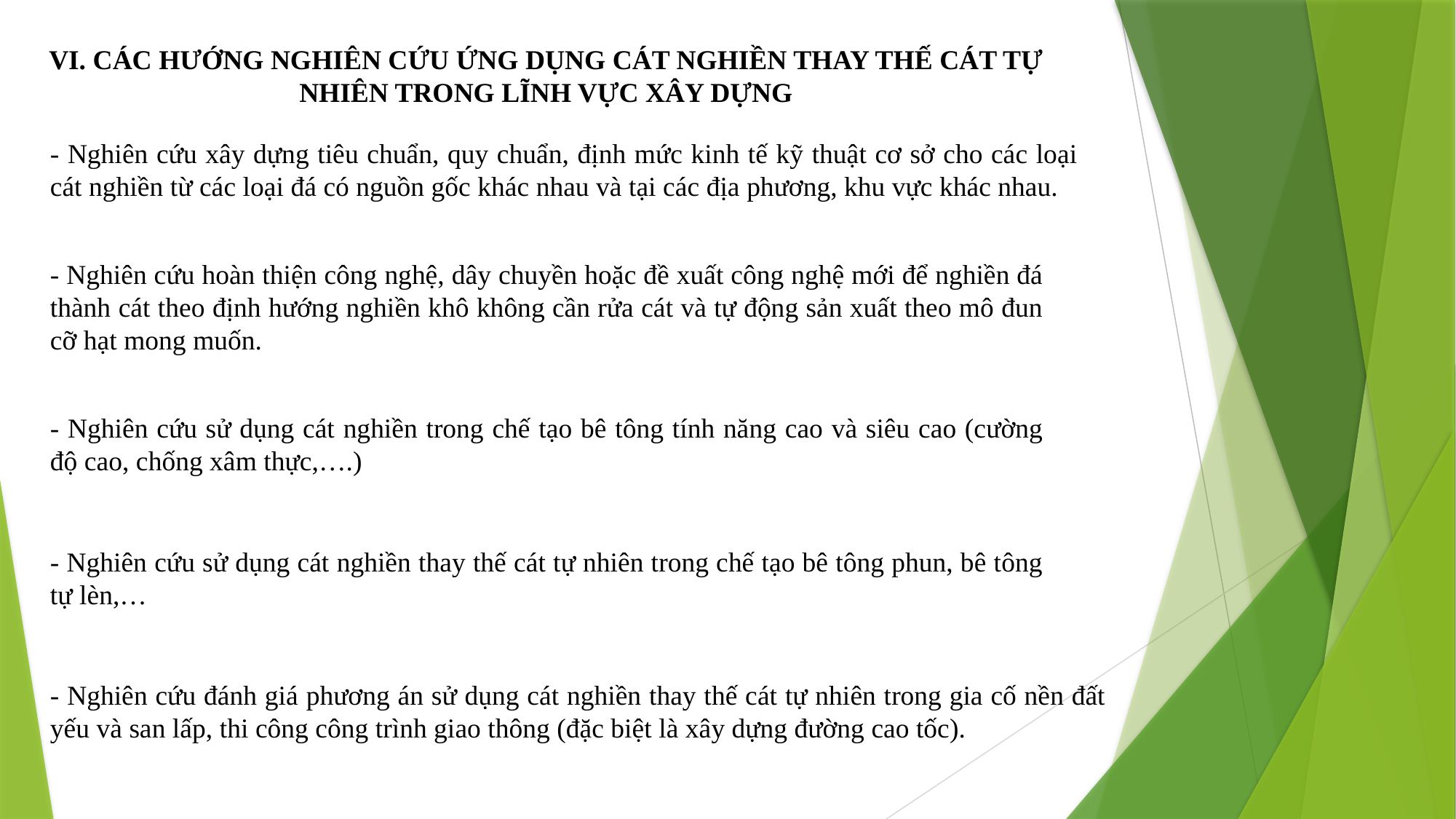

VI. CÁC HƯỚNG NGHIÊN CỨU ỨNG DỤNG CÁT NGHIỀN THAY THẾ CÁT TỰ NHIÊN TRONG LĨNH VỰC XÂY DỰNG
- Nghiên cứu xây dựng tiêu chuẩn, quy chuẩn, định mức kinh tế kỹ thuật cơ sở cho các loại cát nghiền từ các loại đá có nguồn gốc khác nhau và tại các địa phương, khu vực khác nhau.
- Nghiên cứu hoàn thiện công nghệ, dây chuyền hoặc đề xuất công nghệ mới để nghiền đá thành cát theo định hướng nghiền khô không cần rửa cát và tự động sản xuất theo mô đun cỡ hạt mong muốn.
- Nghiên cứu sử dụng cát nghiền trong chế tạo bê tông tính năng cao và siêu cao (cường độ cao, chống xâm thực,….)
- Nghiên cứu sử dụng cát nghiền thay thế cát tự nhiên trong chế tạo bê tông phun, bê tông tự lèn,…
- Nghiên cứu đánh giá phương án sử dụng cát nghiền thay thế cát tự nhiên trong gia cố nền đất yếu và san lấp, thi công công trình giao thông (đặc biệt là xây dựng đường cao tốc).